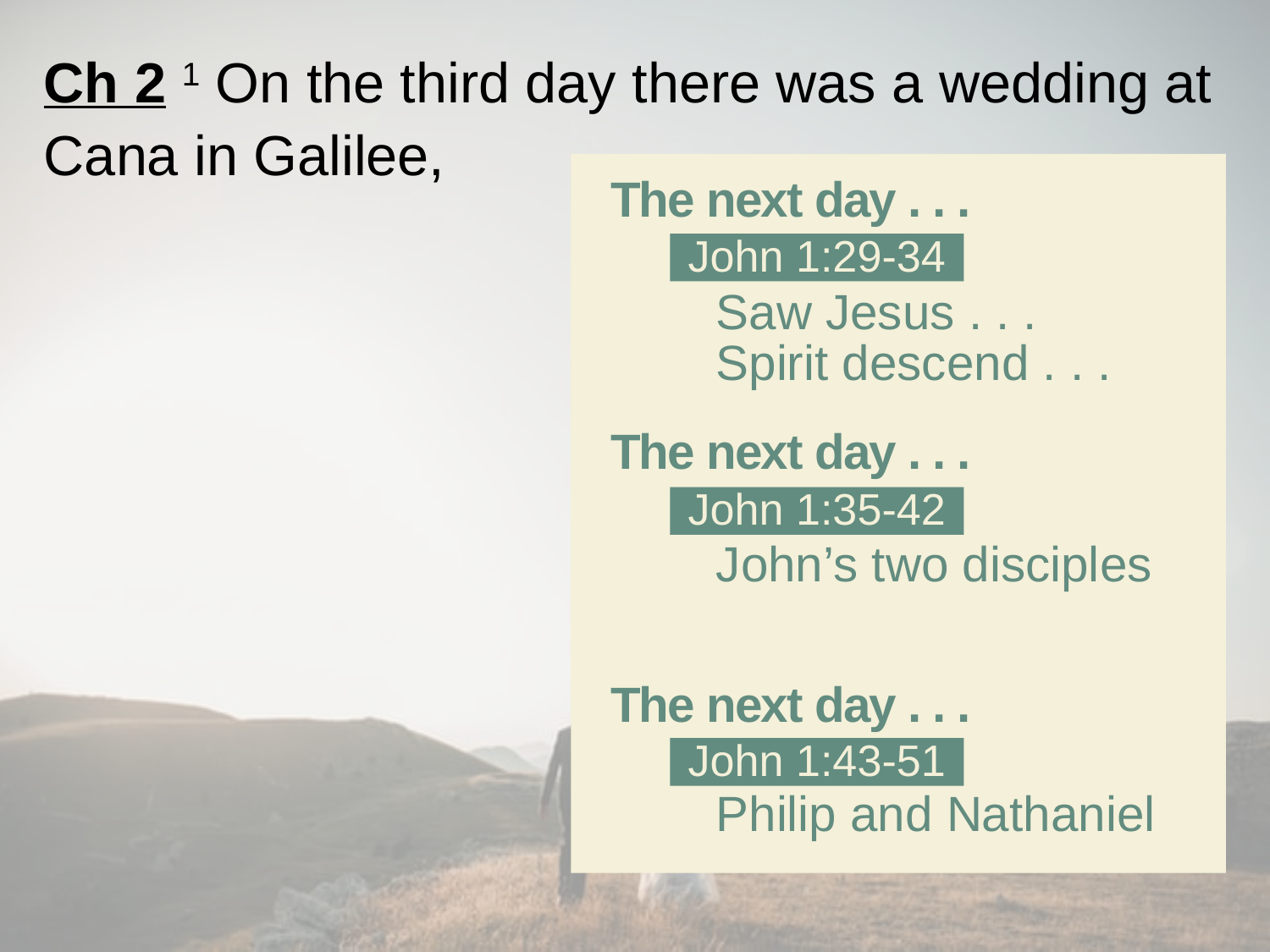

Ch 2 1 On the third day there was a wedding at Cana in Galilee,

The next day . . .
John 1:29-34
Saw Jesus . . .   Spirit descend . . .
The next day . . .
John 1:35-42
John’s two disciples
The next day . . .
John 1:43-51
Philip and Nathaniel